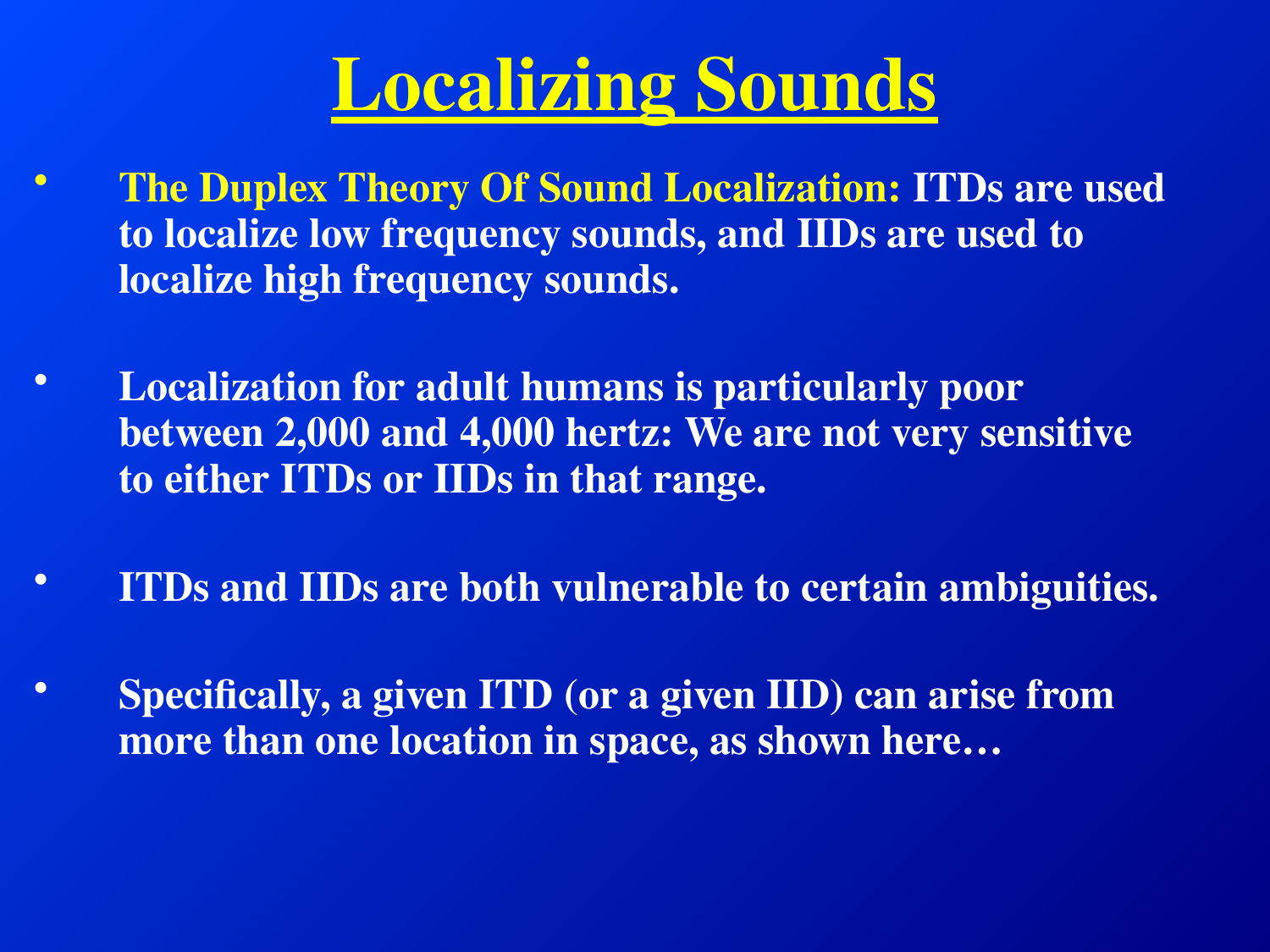

# Localizing Sounds
The Duplex Theory Of Sound Localization: ITDs are used to localize low frequency sounds, and IIDs are used to localize high frequency sounds.

Localization for adult humans is particularly poor between 2,000 and 4,000 hertz: We are not very sensitive to either ITDs or IIDs in that range.

ITDs and IIDs are both vulnerable to certain ambiguities.

Specifically, a given ITD (or a given IID) can arise from more than one location in space, as shown here…